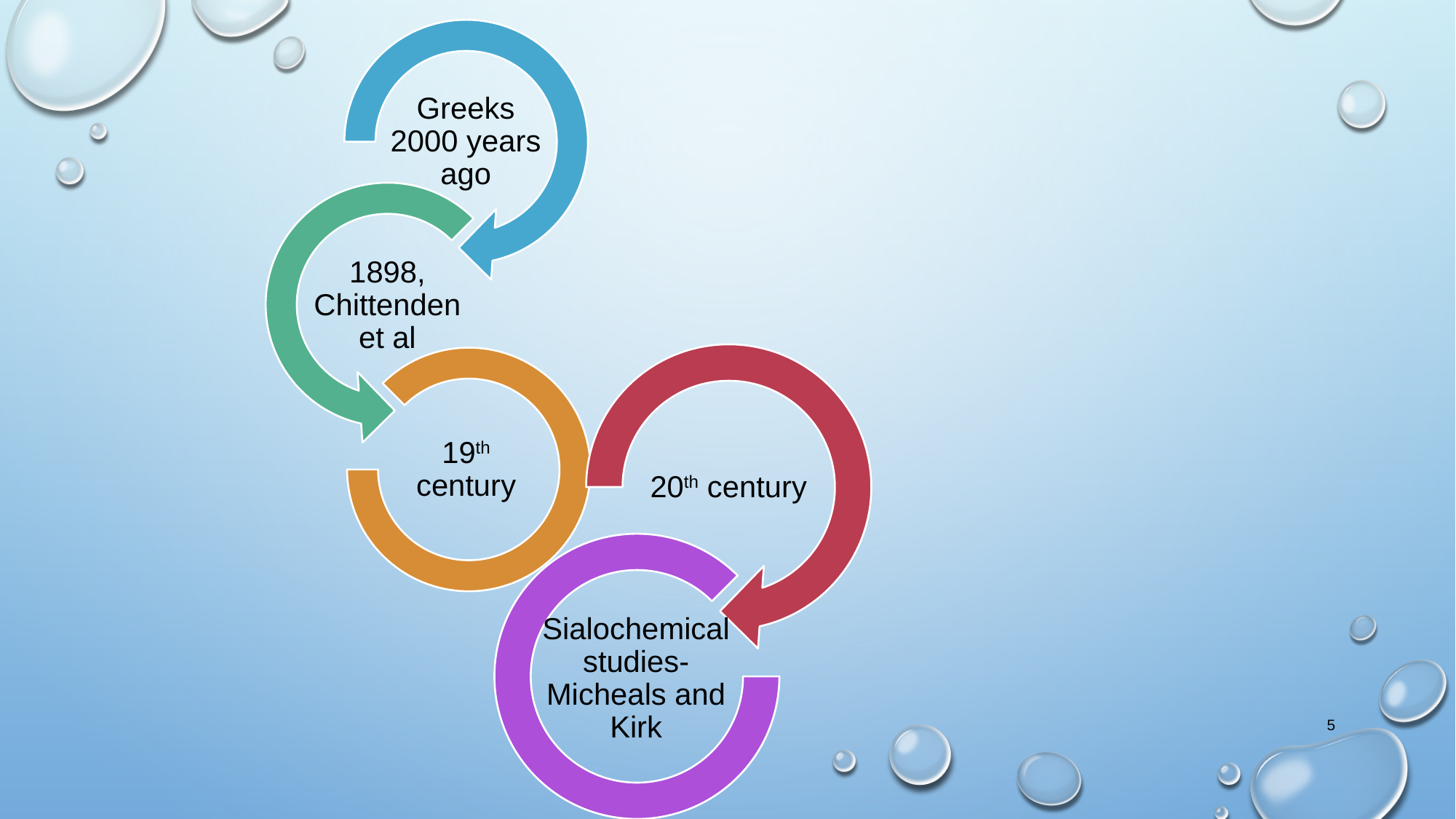

Greeks 2000 years ago

1898, Chittenden et al

19th century

20th century

Sialochemical studies- Micheals and Kirk
5